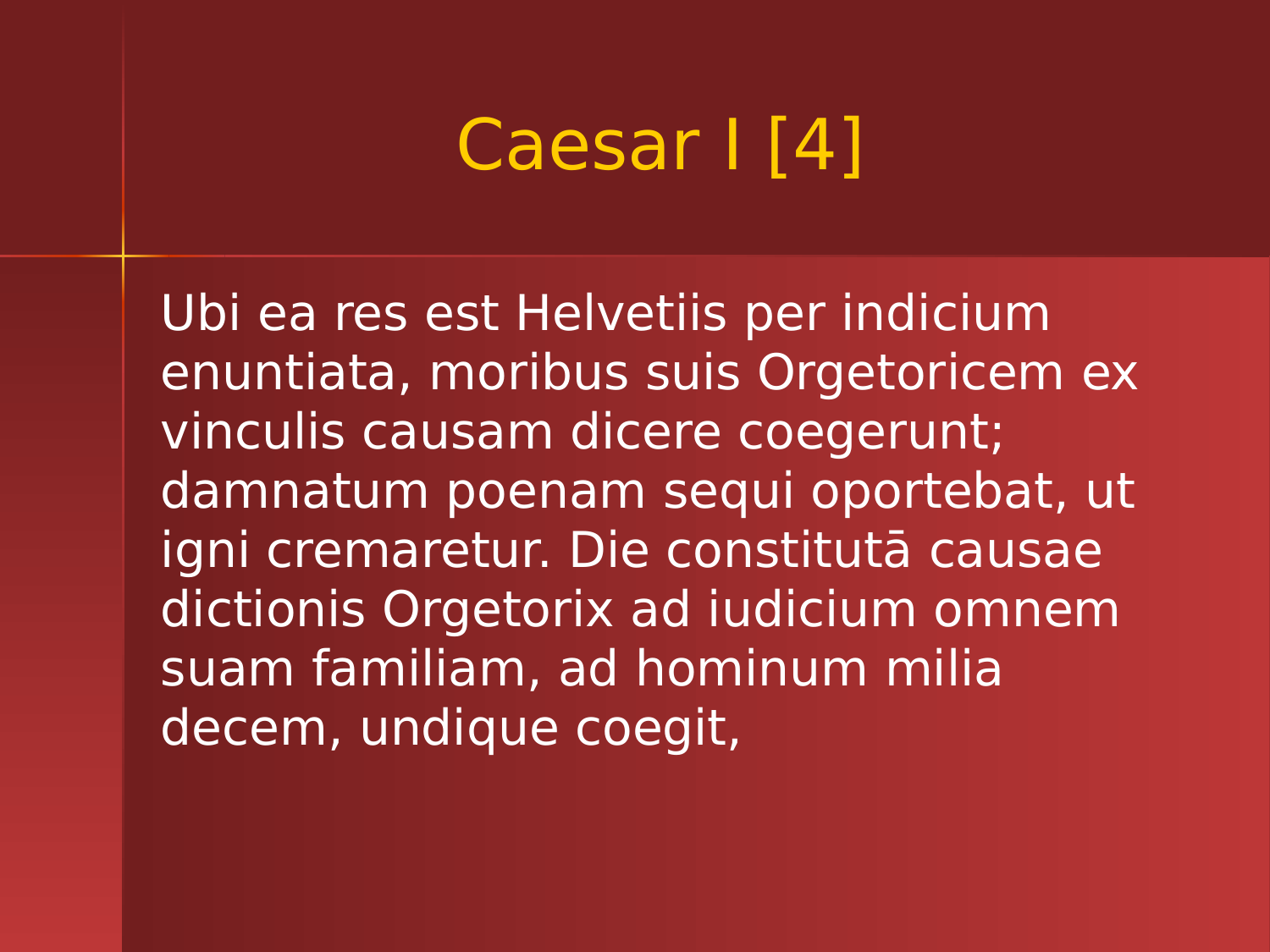

# Caesar I [4]
Ubi ea res est Helvetiis per indicium enuntiata, moribus suis Orgetoricem ex vinculis causam dicere coegerunt; damnatum poenam sequi oportebat, ut igni cremaretur. Die constitutā causae dictionis Orgetorix ad iudicium omnem suam familiam, ad hominum milia decem, undique coegit,